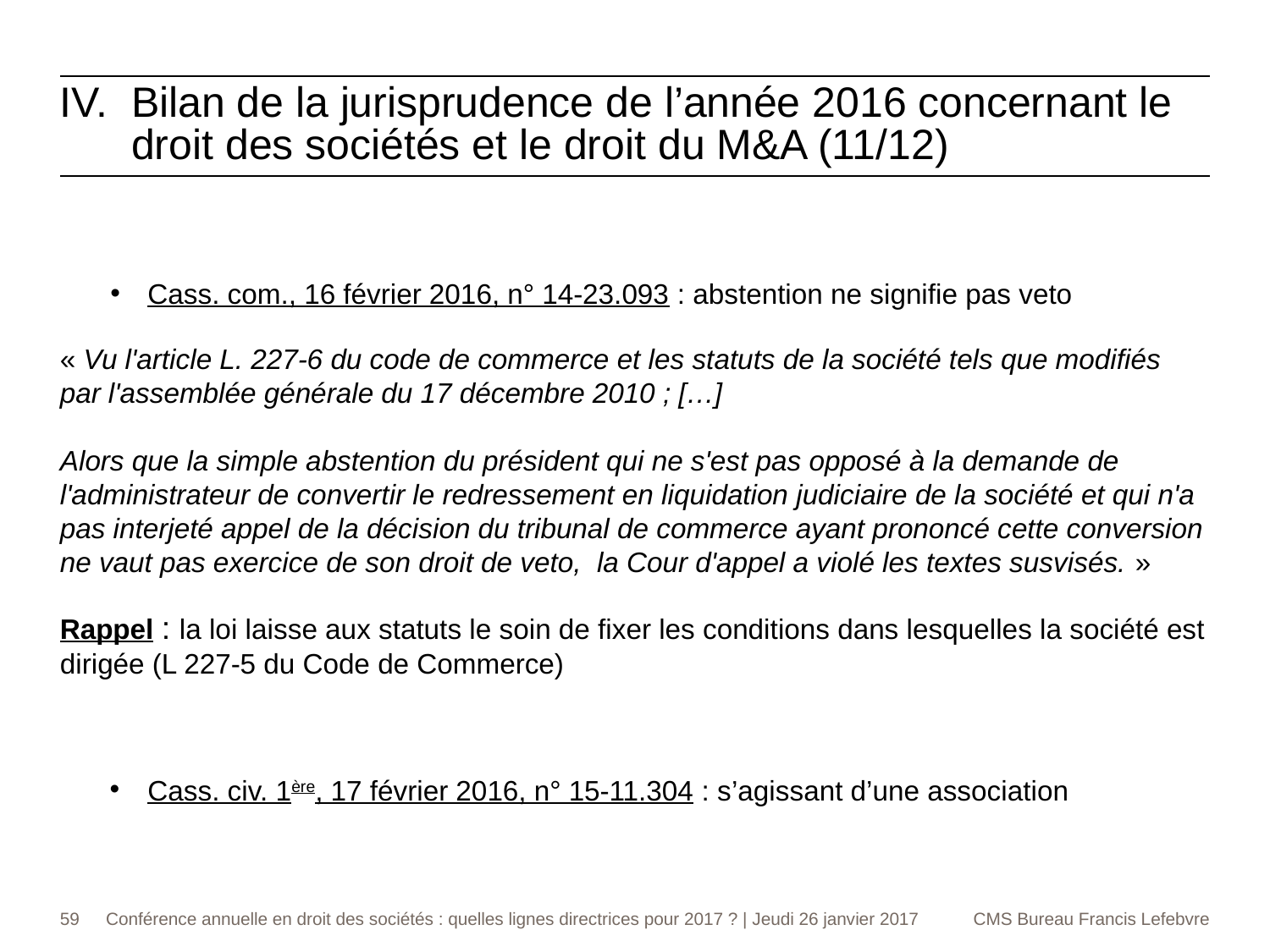

Bilan de la jurisprudence de l’année 2016 concernant le droit des sociétés et le droit du M&A (11/12)

Cass. com., 16 février 2016, n° 14-23.093 : abstention ne signifie pas veto
« Vu l'article L. 227-6 du code de commerce et les statuts de la société tels que modifiés par l'assemblée générale du 17 décembre 2010 ; […]
Alors que la simple abstention du président qui ne s'est pas opposé à la demande de l'administrateur de convertir le redressement en liquidation judiciaire de la société et qui n'a pas interjeté appel de la décision du tribunal de commerce ayant prononcé cette conversion ne vaut pas exercice de son droit de veto,  la Cour d'appel a violé les textes susvisés. »
Rappel : la loi laisse aux statuts le soin de fixer les conditions dans lesquelles la société est dirigée (L 227-5 du Code de Commerce)

Cass. civ. 1ère, 17 février 2016, n° 15-11.304 : s’agissant d’une association

59